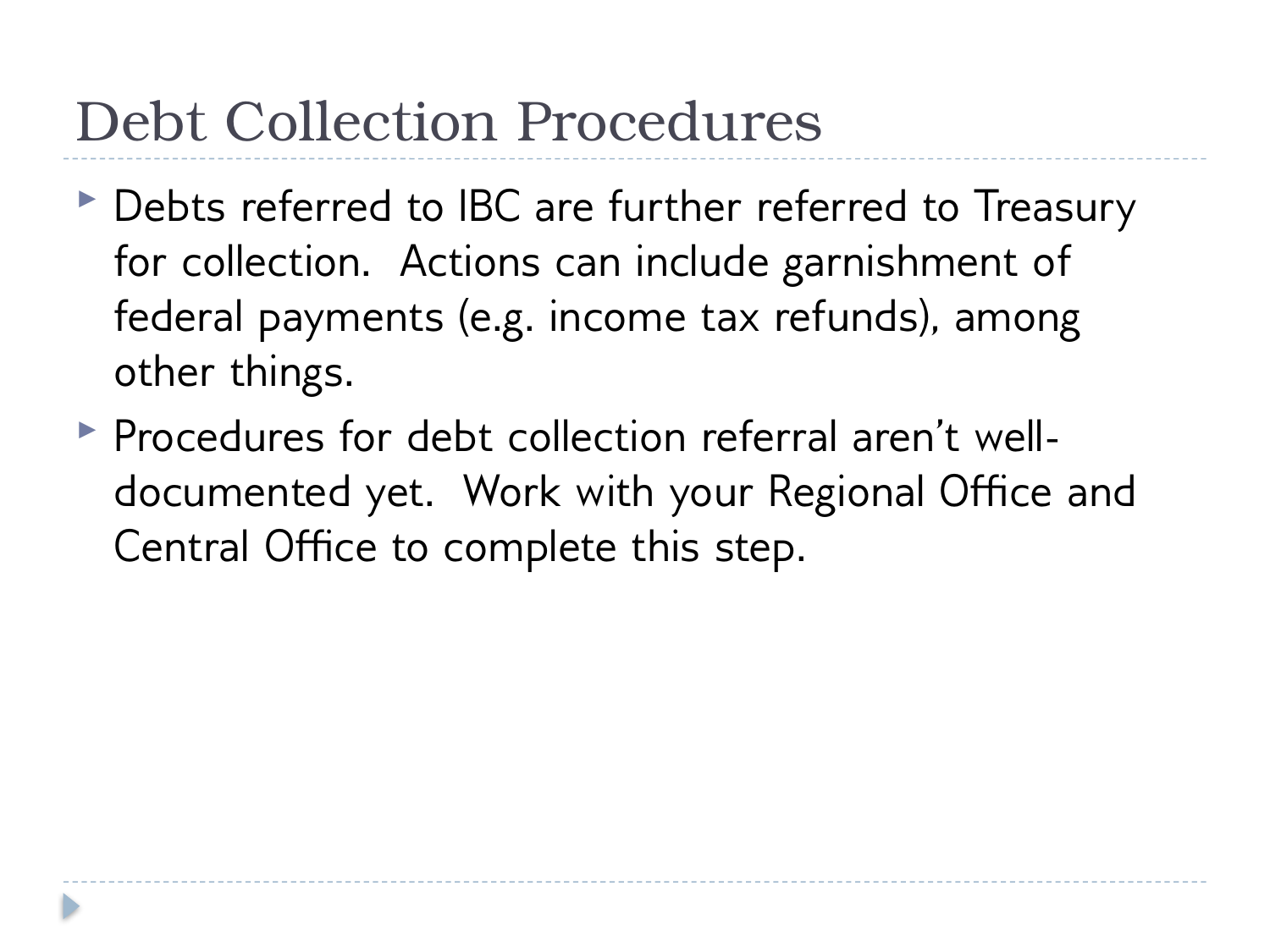

# Debt Collection Procedures
Debts referred to IBC are further referred to Treasury for collection.  Actions can include garnishment of federal payments (e.g. income tax refunds), among other things.
Procedures for debt collection referral aren’t well-documented yet.  Work with your Regional Office and Central Office to complete this step.